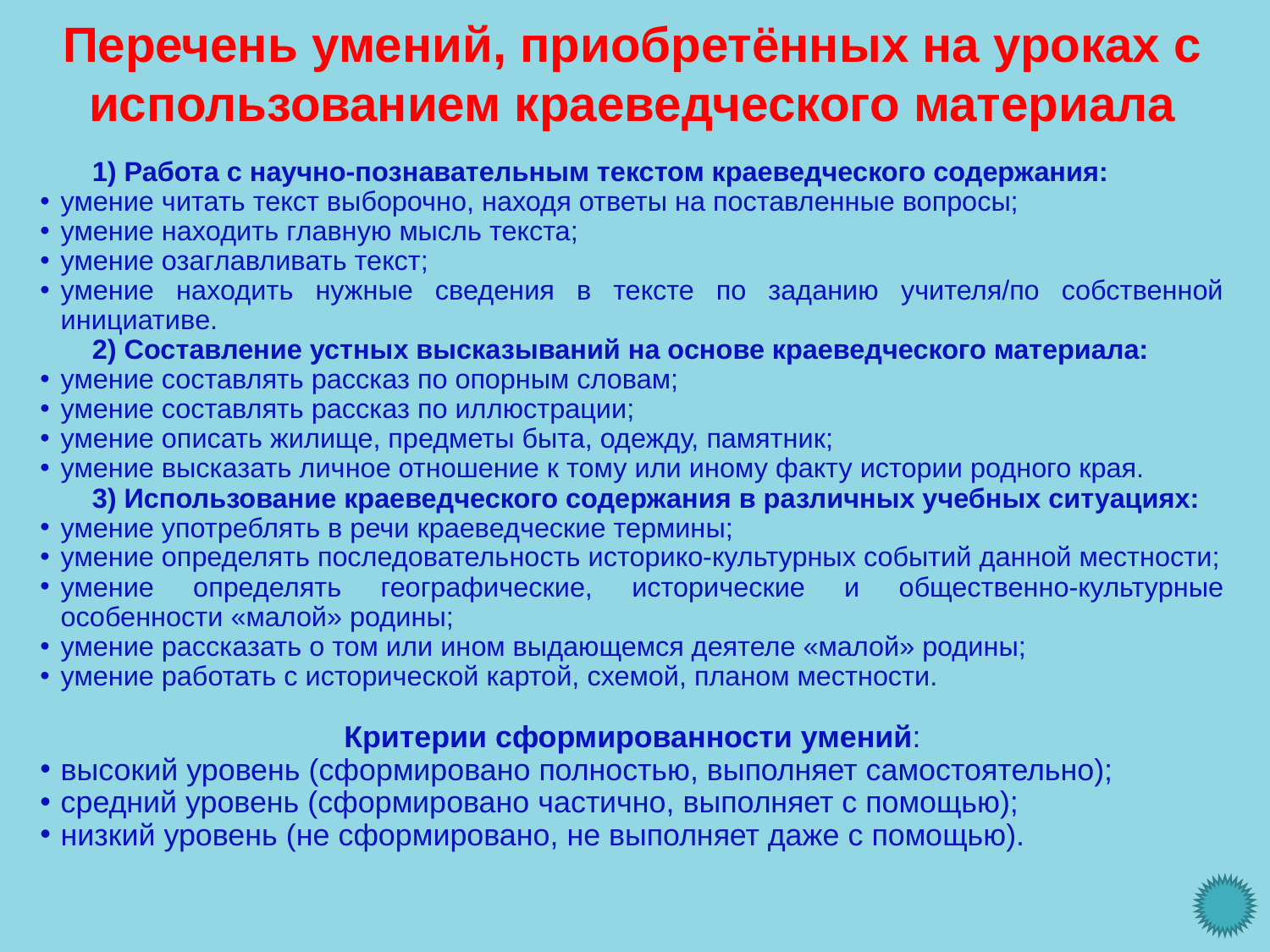

# Перечень умений, приобретённых на уроках с использованием краеведческого материала
	1) Работа с научно-познавательным текстом краеведческого содержания:
умение читать текст выборочно, находя ответы на поставленные вопросы;
умение находить главную мысль текста;
умение озаглавливать текст;
умение находить нужные сведения в тексте по заданию учителя/по собственной инициативе.
	2) Составление устных высказываний на основе краеведческого материала:
умение составлять рассказ по опорным словам;
умение составлять рассказ по иллюстрации;
умение описать жилище, предметы быта, одежду, памятник;
умение высказать личное отношение к тому или иному факту истории родного края.
	3) Использование краеведческого содержания в различных учебных ситуациях:
умение употреблять в речи краеведческие термины;
умение определять последовательность историко-культурных событий данной местности;
умение определять географические, исторические и общественно-культурные особенности «малой» родины;
умение рассказать о том или ином выдающемся деятеле «малой» родины;
умение работать с исторической картой, схемой, планом местности.

Критерии сформированности умений:
высокий уровень (сформировано полностью, выполняет самостоятельно);
средний уровень (сформировано частично, выполняет с помощью);
низкий уровень (не сформировано, не выполняет даже с помощью).